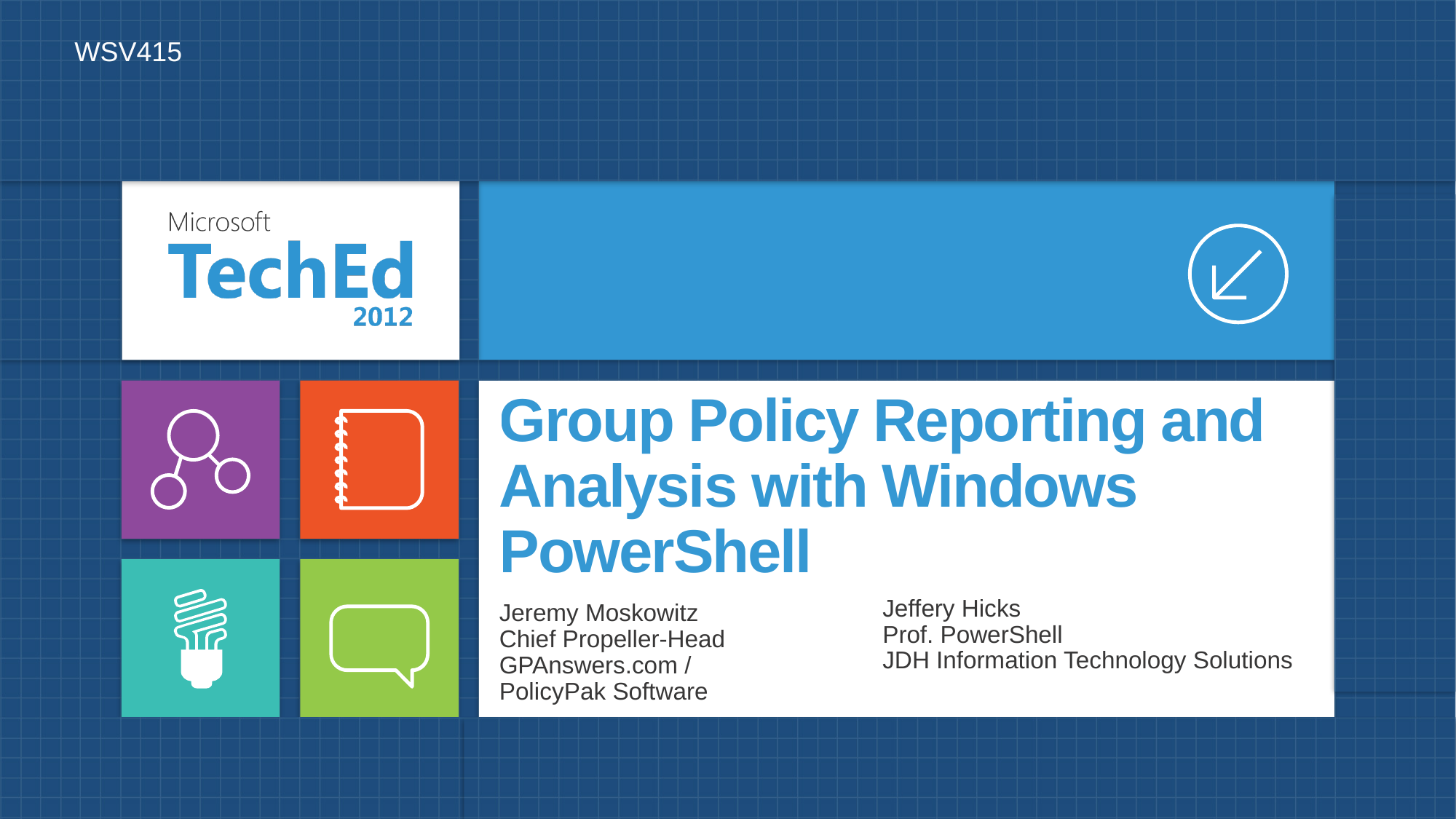

WSV415
# Group Policy Reporting and Analysis with Windows PowerShell
Jeffery Hicks
Prof. PowerShell
JDH Information Technology Solutions
Jeremy Moskowitz
Chief Propeller-Head
GPAnswers.com /
PolicyPak Software